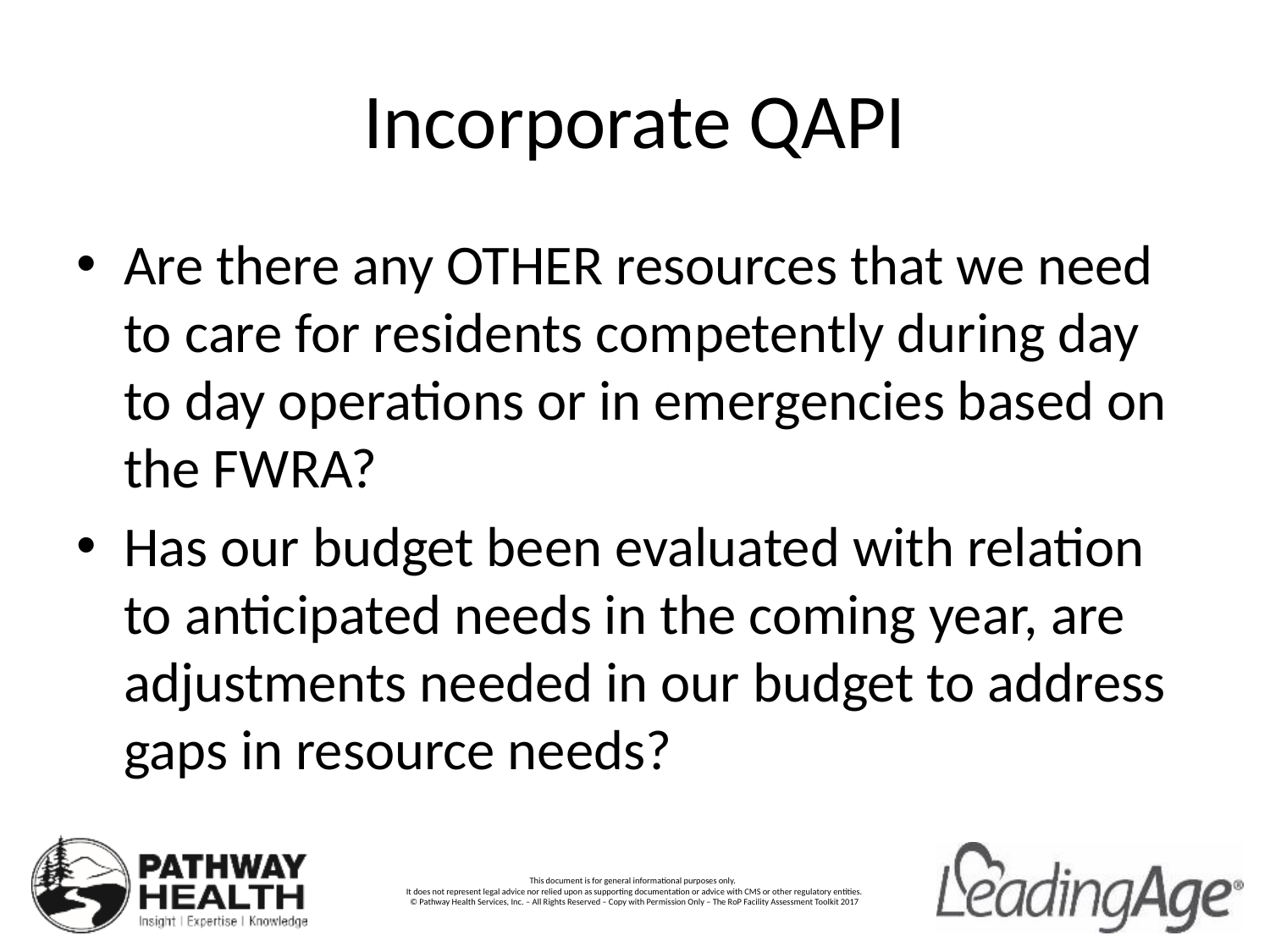

# Incorporate QAPI
Are there any OTHER resources that we need to care for residents competently during day to day operations or in emergencies based on the FWRA?
Has our budget been evaluated with relation to anticipated needs in the coming year, are adjustments needed in our budget to address gaps in resource needs?